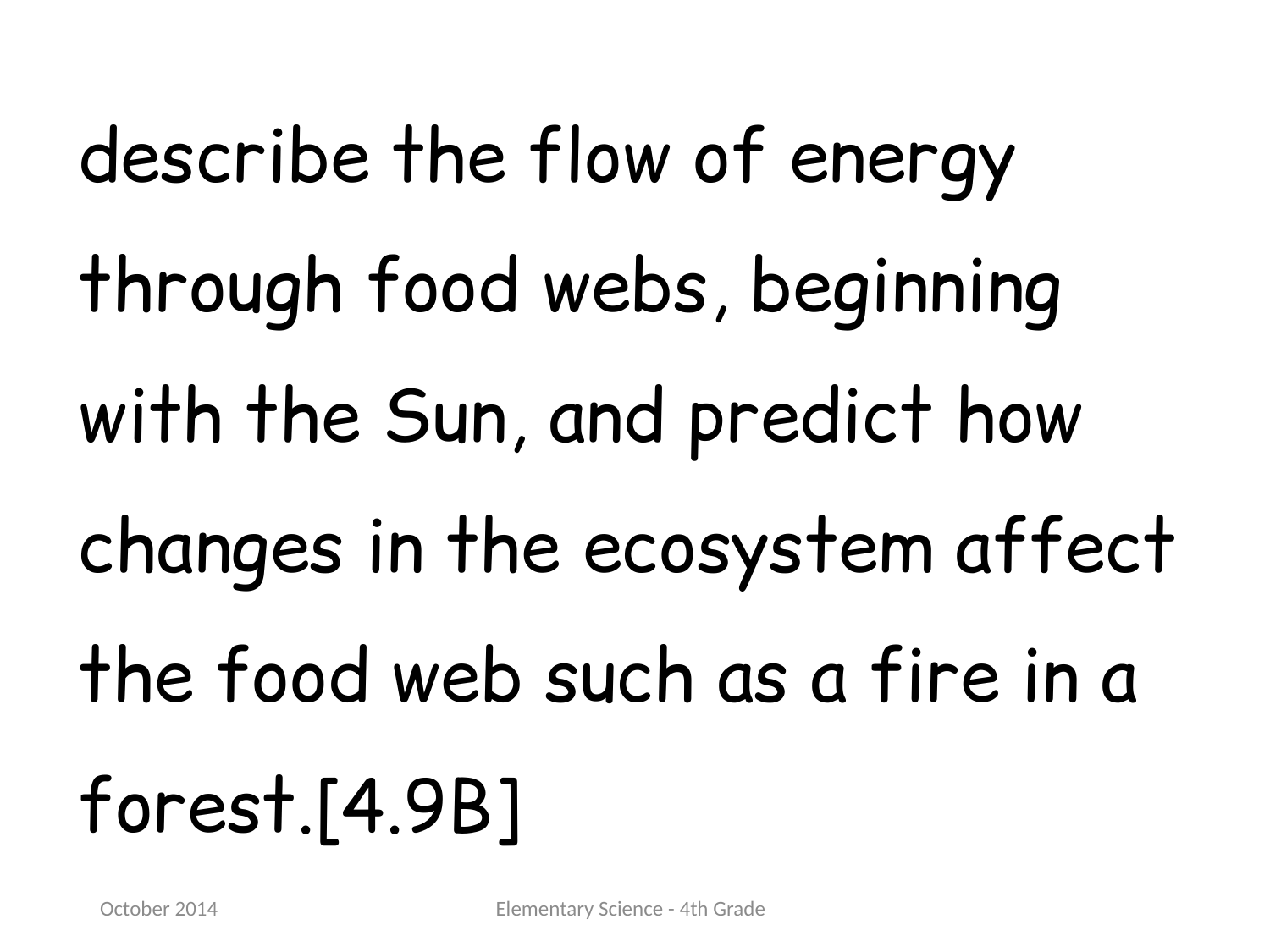

describe the flow of energy through food webs, beginning with the Sun, and predict how changes in the ecosystem affect the food web such as a fire in a forest.[4.9B]
October 2014
Elementary Science - 4th Grade